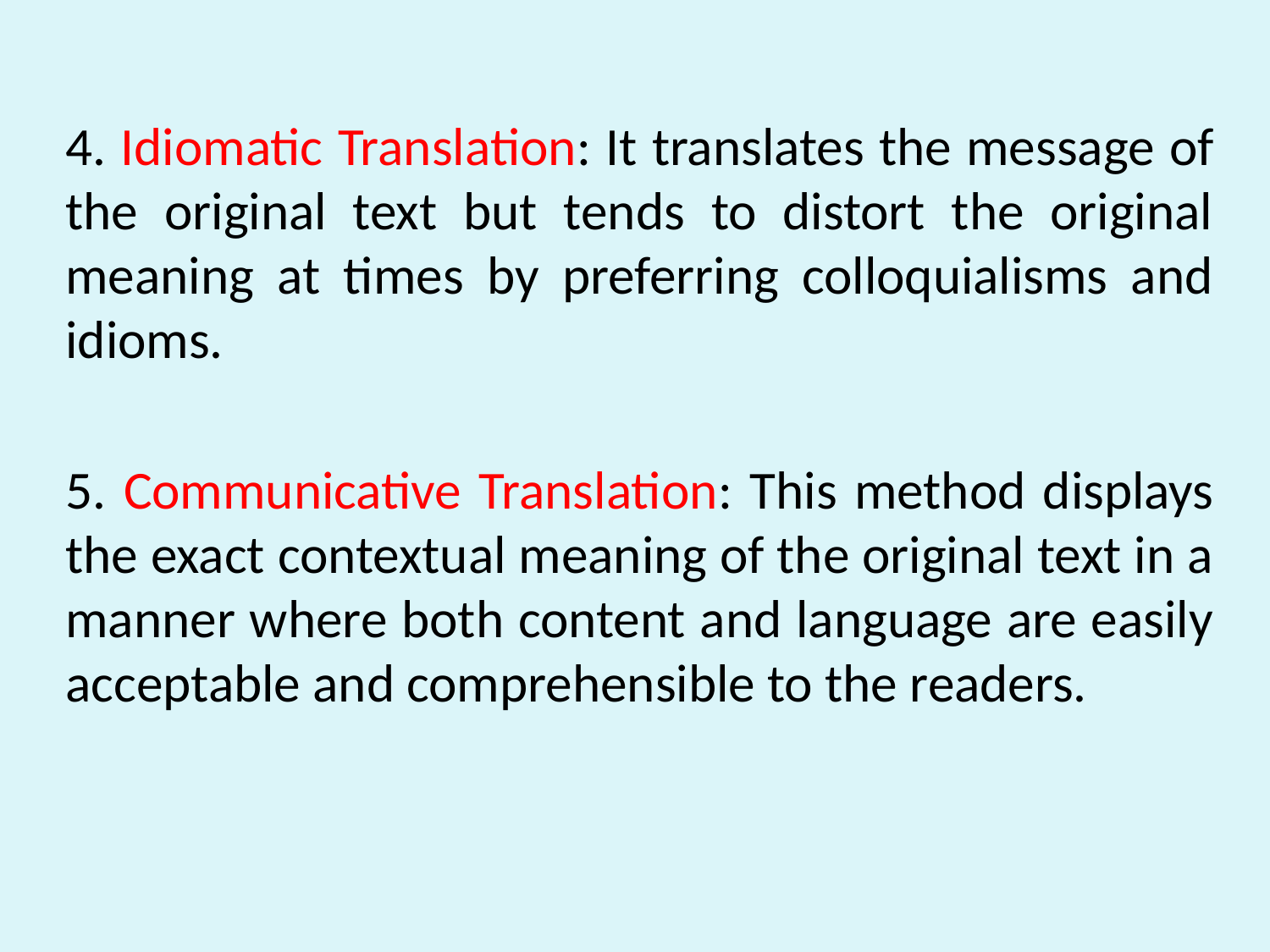

4. Idiomatic Translation: It translates the message of the original text but tends to distort the original meaning at times by preferring colloquialisms and idioms.

5. Communicative Translation: This method displays the exact contextual meaning of the original text in a manner where both content and language are easily acceptable and comprehensible to the readers.